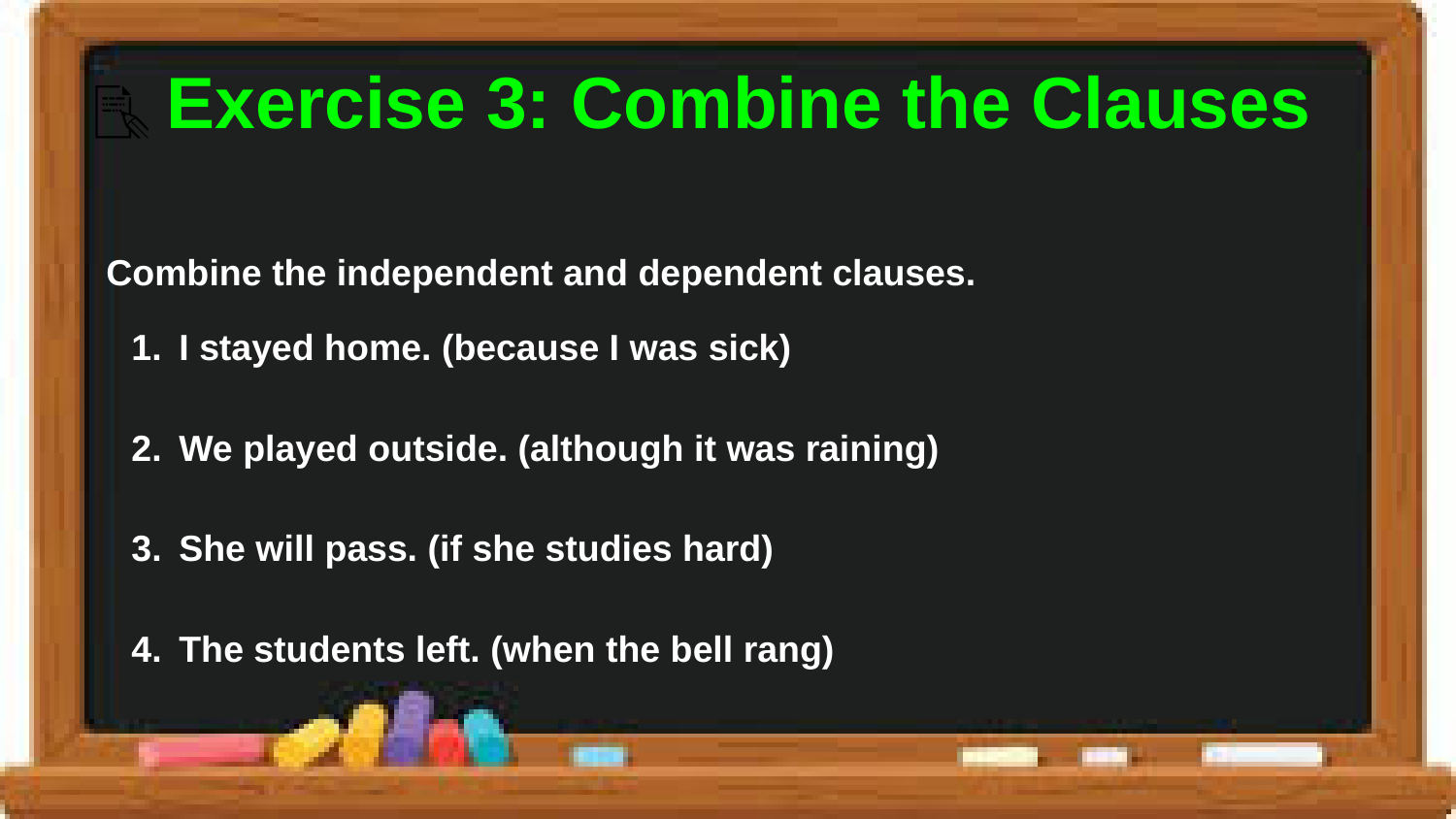

# 📝 Exercise 3: Combine the Clauses
Combine the independent and dependent clauses.
I stayed home. (because I was sick)
We played outside. (although it was raining)
She will pass. (if she studies hard)
The students left. (when the bell rang)